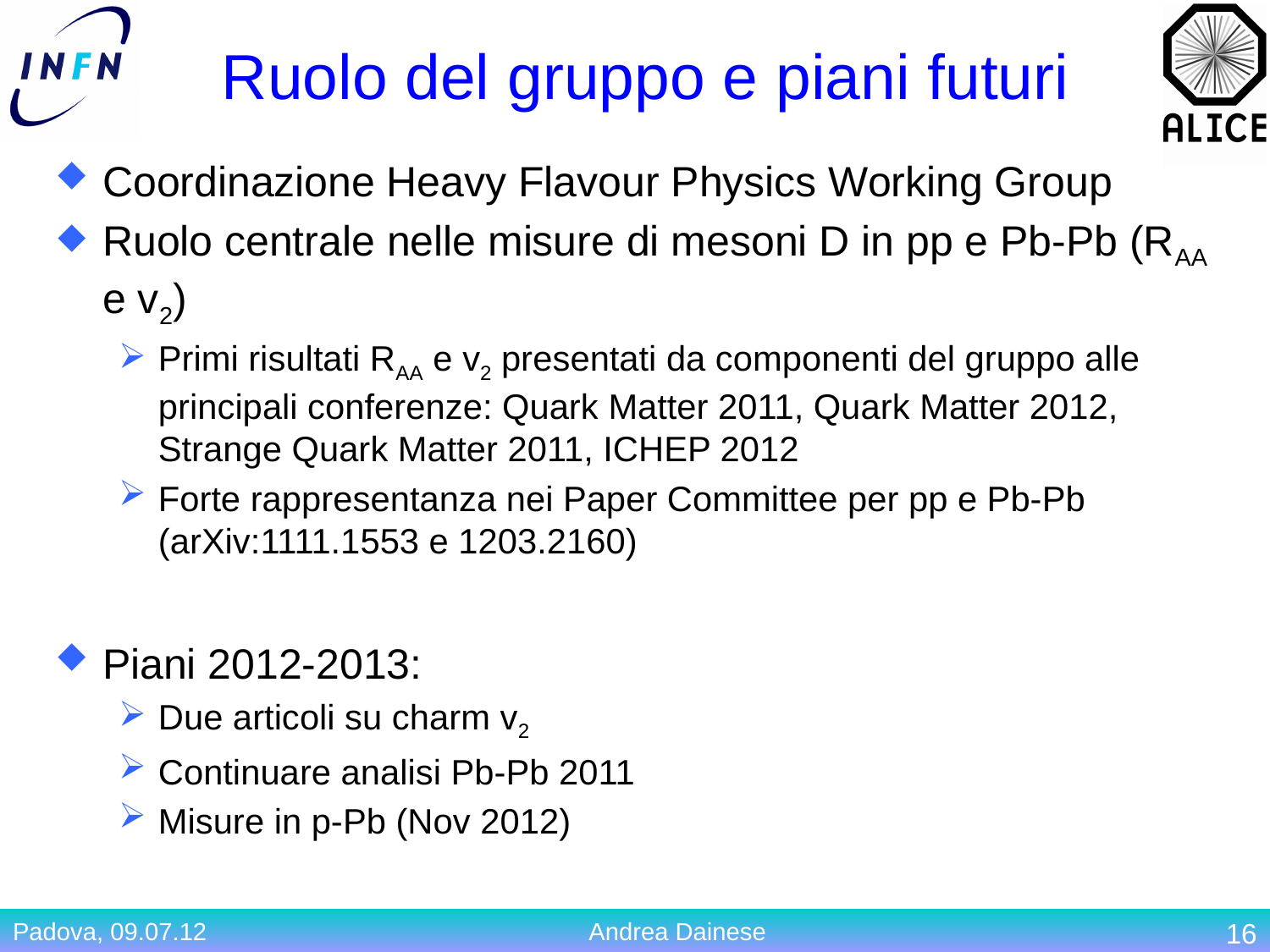

# Ruolo del gruppo e piani futuri
Coordinazione Heavy Flavour Physics Working Group
Ruolo centrale nelle misure di mesoni D in pp e Pb-Pb (RAA e v2)
Primi risultati RAA e v2 presentati da componenti del gruppo alle principali conferenze: Quark Matter 2011, Quark Matter 2012, Strange Quark Matter 2011, ICHEP 2012
Forte rappresentanza nei Paper Committee per pp e Pb-Pb (arXiv:1111.1553 e 1203.2160)

Piani 2012-2013:
Due articoli su charm v2
Continuare analisi Pb-Pb 2011
Misure in p-Pb (Nov 2012)
Padova, 09.07.12                                                       Andrea Dainese
16